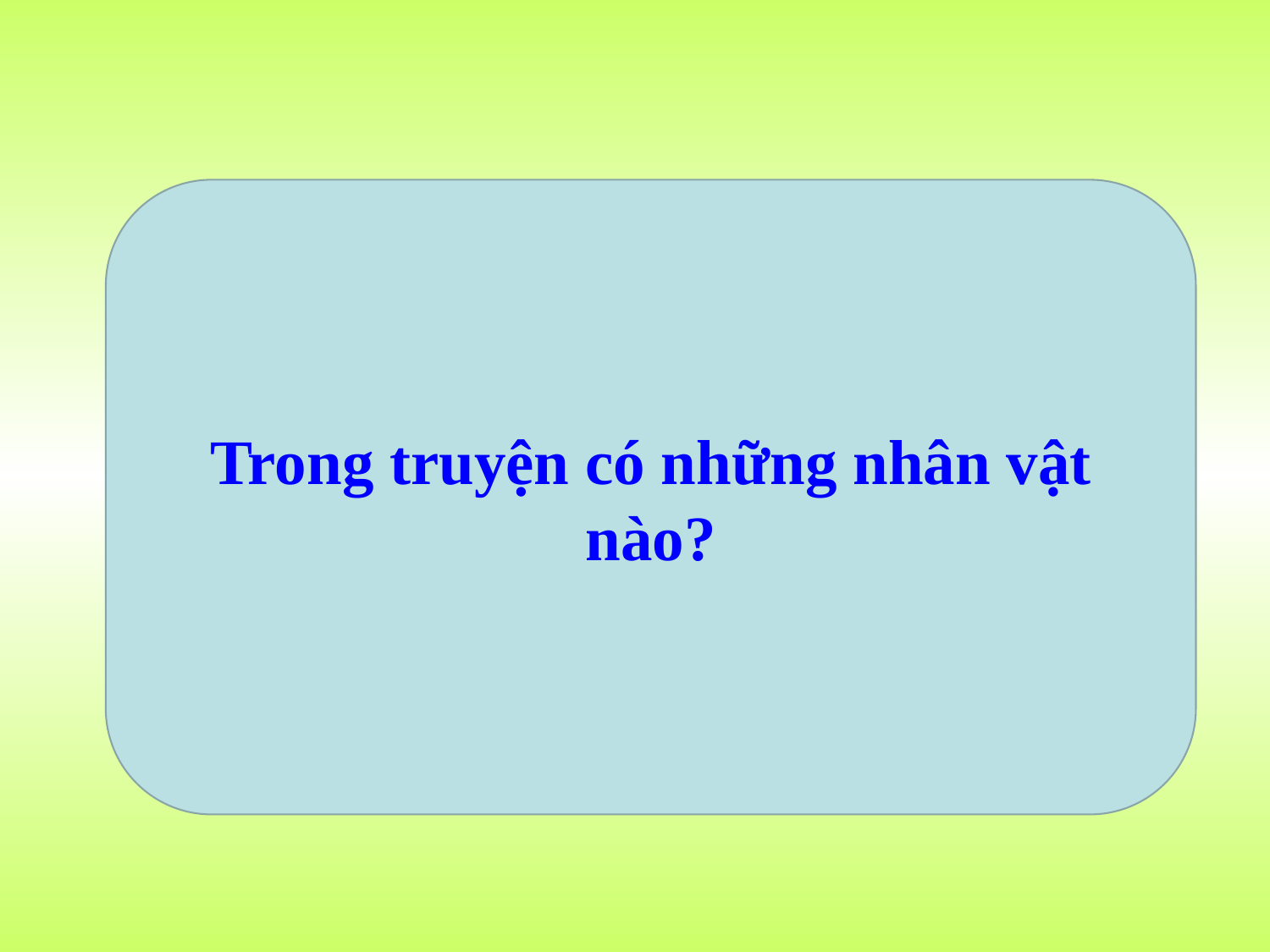

Trong truyện có những nhân vật nào?